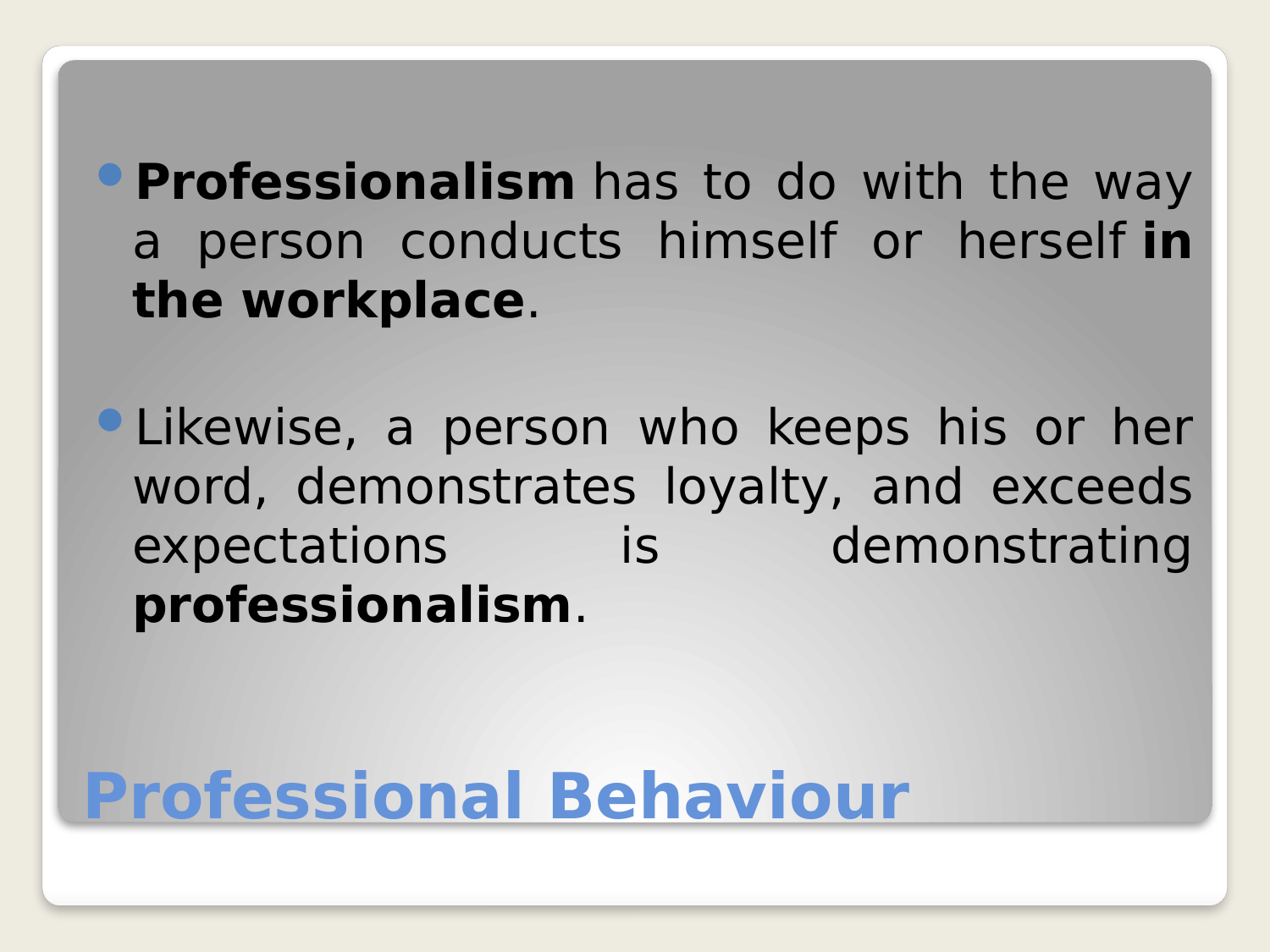

Professionalism has to do with the way a person conducts himself or herself in the workplace.

Likewise, a person who keeps his or her word, demonstrates loyalty, and exceeds expectations is demonstrating professionalism.
# Professional Behaviour